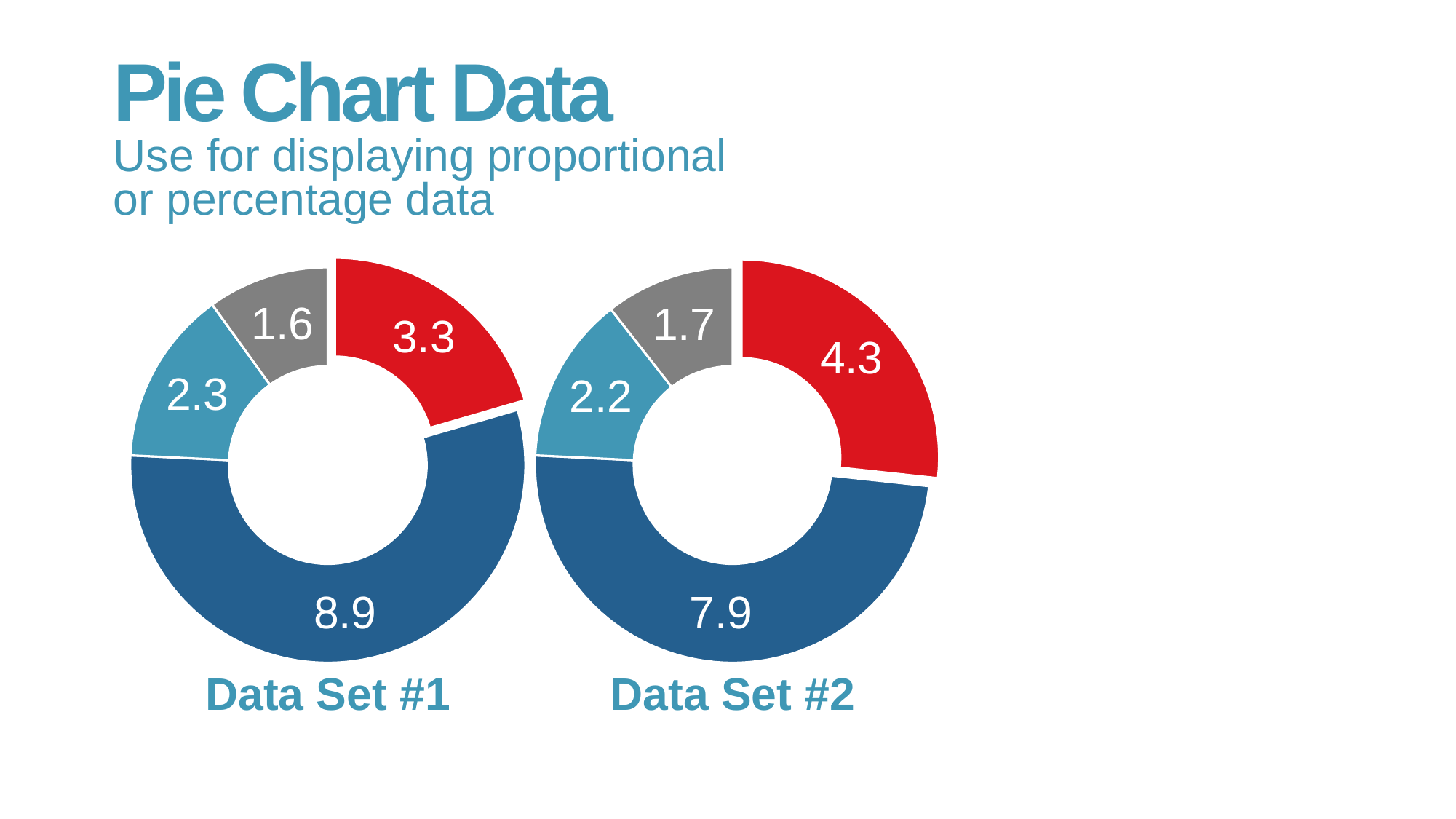

Pie Chart Data
Pie Chart Data
Use for displaying proportional or percentage data

### Chart

| Category | Sales |
|---|---|
| 1st Qtr | 3.3 |
| 2nd Qtr | 8.9 |
| 3rd Qtr | 2.3 |
| 4th Qtr | 1.6 |

### Chart

| Category | Sales |
|---|---|
| 1st Qtr | 4.3 |
| 2nd Qtr | 7.9 |
| 3rd Qtr | 2.2 |
| 4th Qtr | 1.7 |
Colors and graph information can be changed by double clicking
Data Set #1
Data Set #2